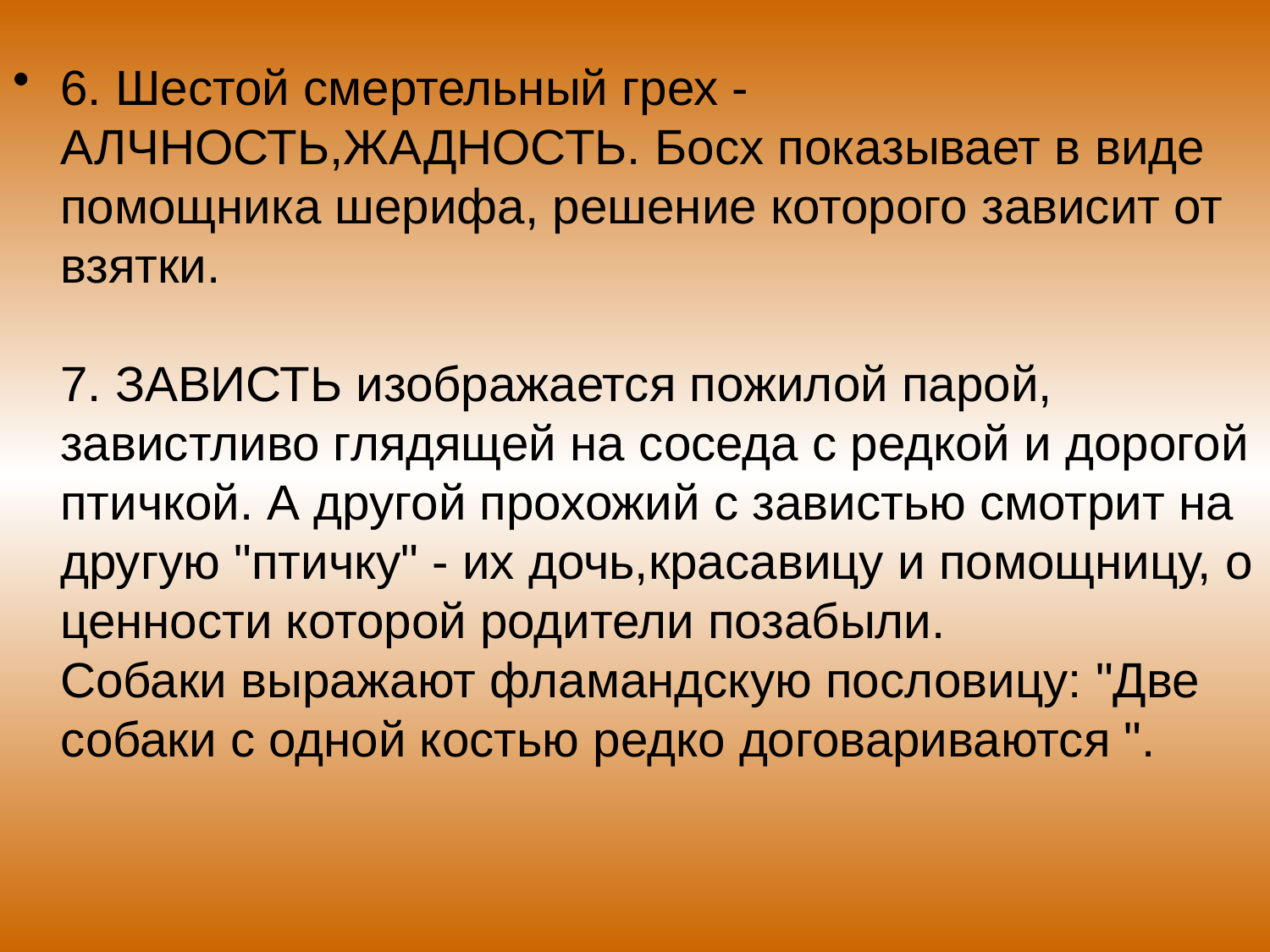

#
6. Шестой смертельный грех - АЛЧНОСТЬ,ЖАДНОСТЬ. Босх показывает в виде помощника шерифа, решение которого зависит от взятки.
7. ЗАВИСТЬ изображается пожилой парой, завистливо глядящей на соседа с редкой и дорогой птичкой. А другой прохожий с завистью смотрит на другую "птичку" - их дочь,красавицу и помощницу, о ценности которой родители позабыли.
Собаки выражают фламандскую пословицу: "Две собаки с одной костью редко договариваются ".